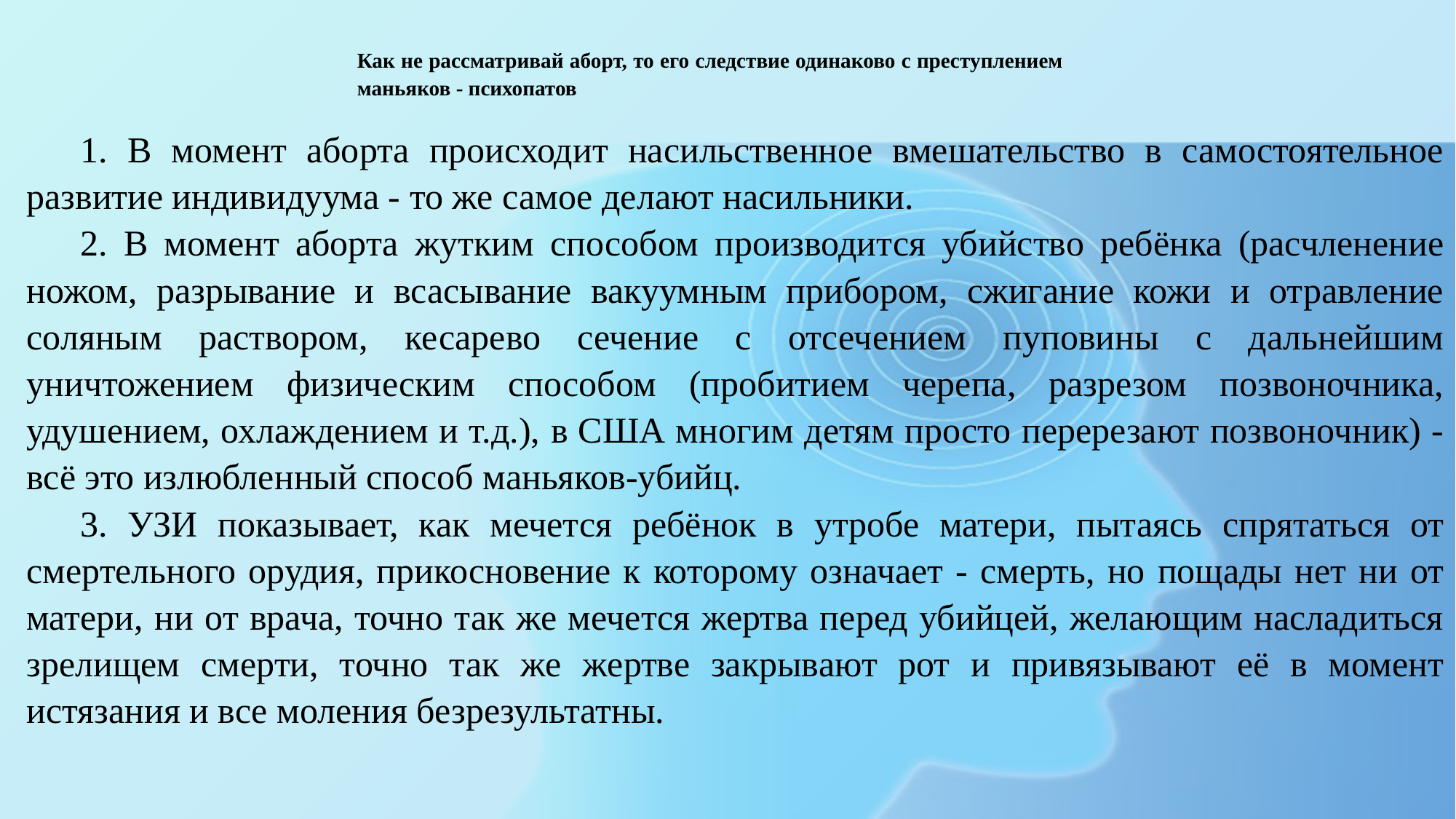

Как не рассматривай аборт, то его следствие одинаково с преступлением маньяков - психопатов
1. В момент аборта происходит насильственное вмешательство в самостоятельное развитие индивидуума - то же самое делают насильники.
2. В момент аборта жутким способом производится убийство ребёнка (расчленение ножом, разрывание и всасывание вакуумным прибором, сжигание кожи и отравление соляным раствором, кесарево сечение с отсечением пуповины с дальнейшим уничтожением физическим способом (пробитием черепа, разрезом позвоночника, удушением, охлаждением и т.д.), в США многим детям просто перерезают позвоночник) - всё это излюбленный способ маньяков-убийц.
3. УЗИ показывает, как мечется ребёнок в утробе матери, пытаясь спрятаться от смертельного орудия, прикосновение к которому означает - смерть, но пощады нет ни от матери, ни от врача, точно так же мечется жертва перед убийцей, желающим насладиться зрелищем смерти, точно так же жертве закрывают рот и привязывают её в момент истязания и все моления безрезультатны.